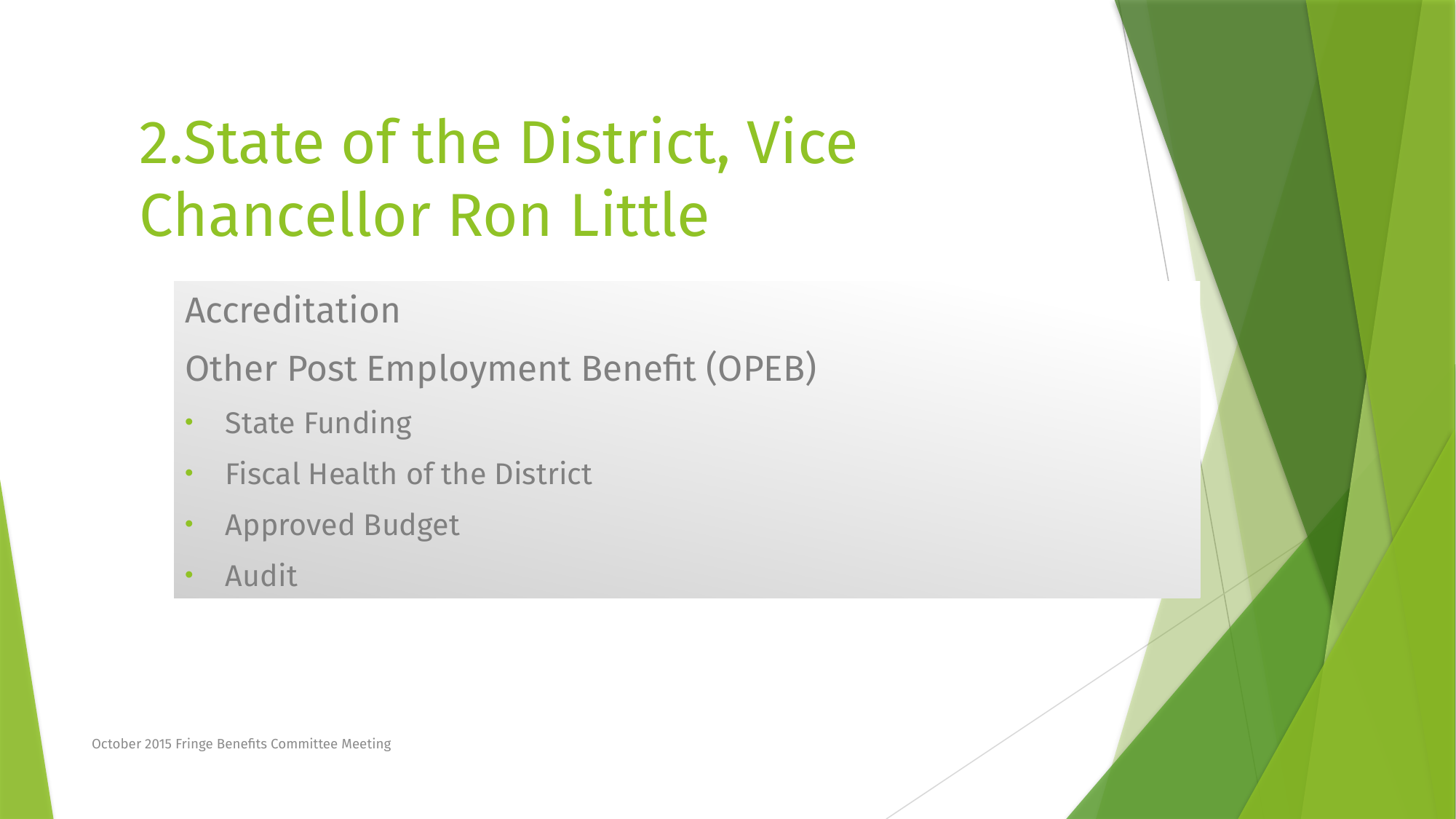

# 2.State of the District, Vice Chancellor Ron Little
Accreditation
Other Post Employment Benefit (OPEB)
State Funding
Fiscal Health of the District
Approved Budget
Audit

October 2015 Fringe Benefits Committee Meeting